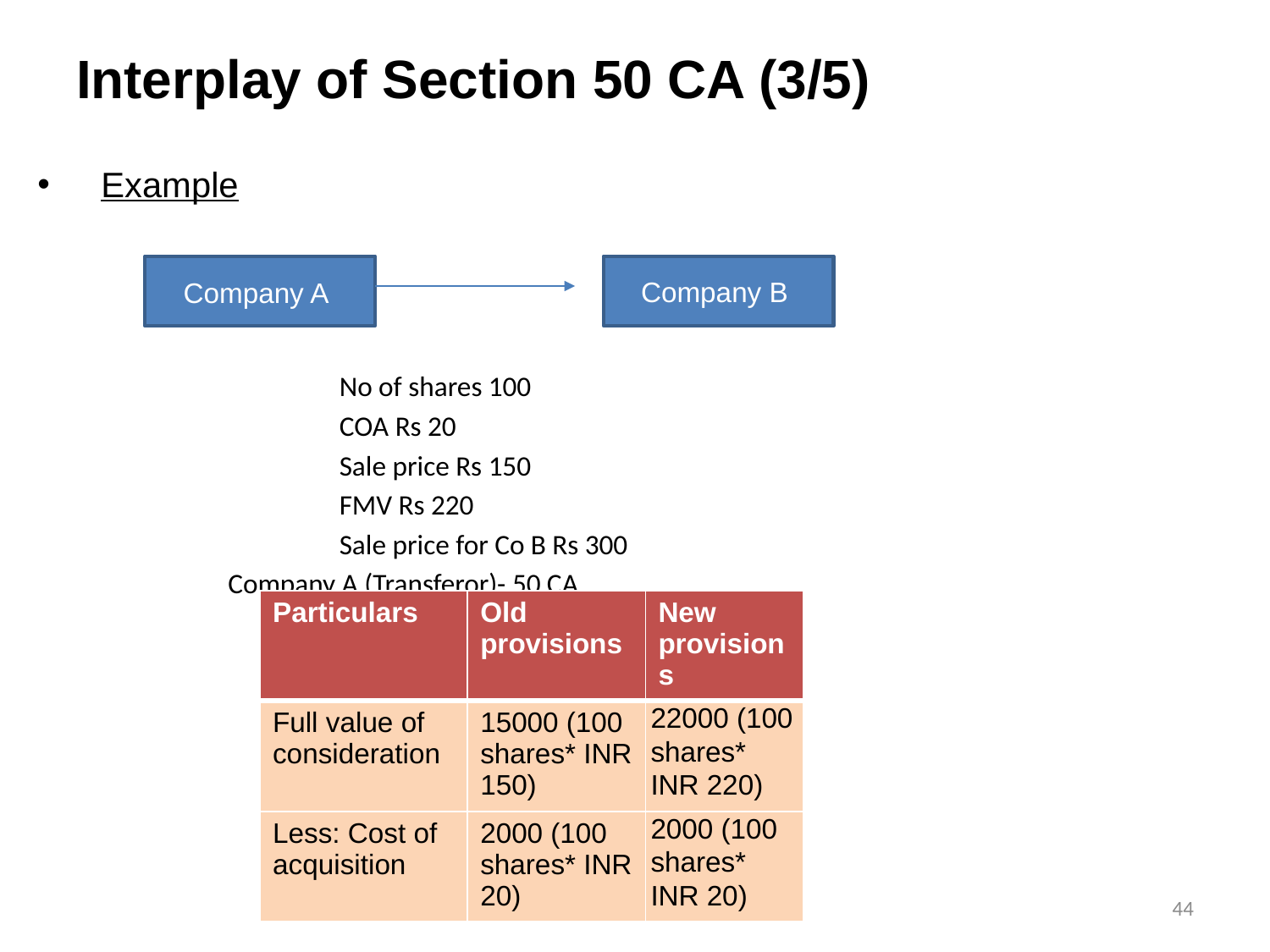

# Interplay of Section 50 CA (3/5)
Example

No of shares 100
COA Rs 20
Sale price Rs 150
FMV Rs 220
Sale price for Co B Rs 300
Company A (Transferor)- 50 CA

Company A
Company B
| Particulars | Old provisions | New provisions |
| --- | --- | --- |
| Full value of consideration | 15000 (100 shares\* INR 150) | 22000 (100 shares\* INR 220) |
| Less: Cost of acquisition | 2000 (100 shares\* INR 20) | 2000 (100 shares\* INR 20) |
44